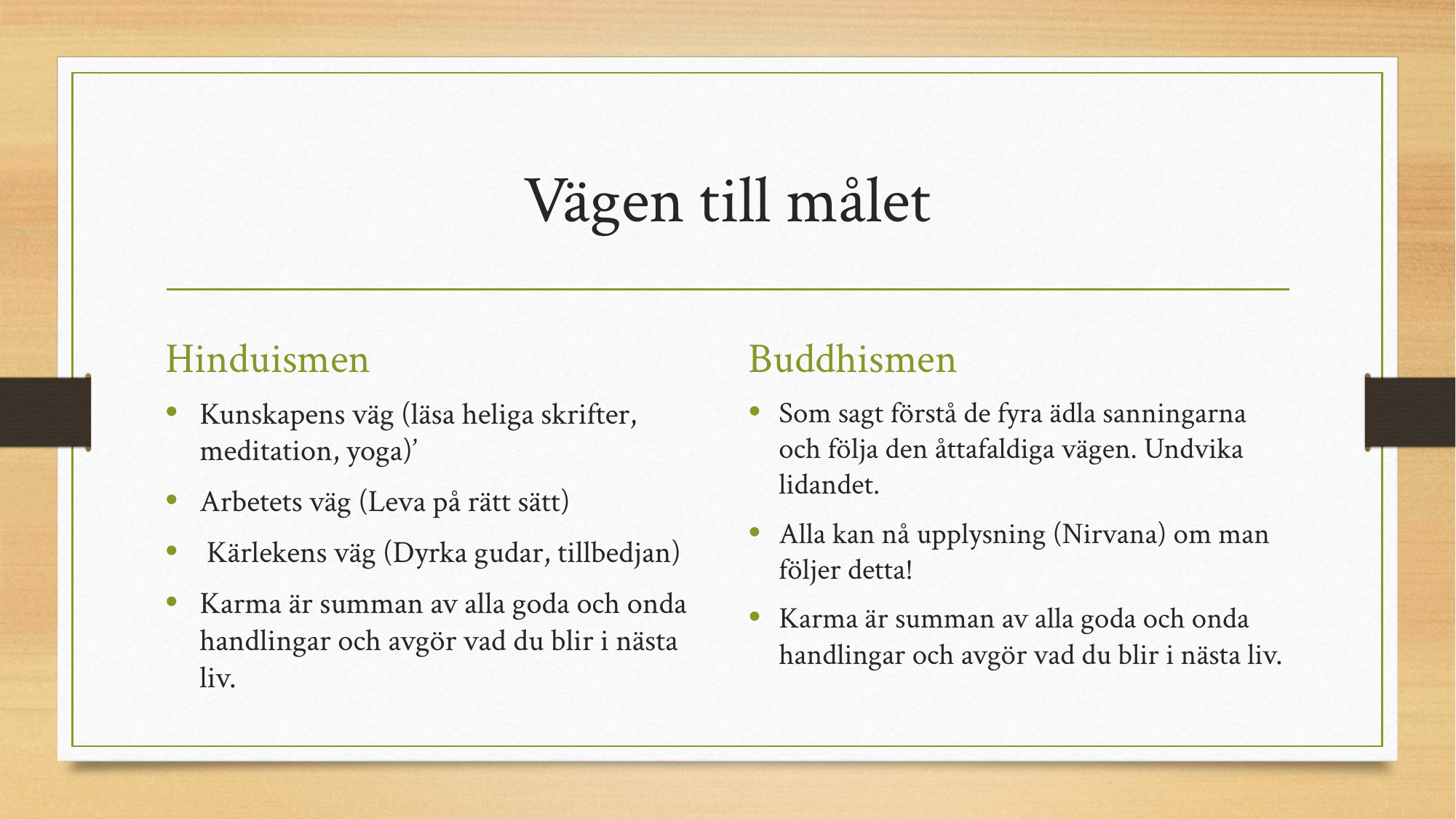

# Vägen till målet
Hinduismen
Buddhismen
Kunskapens väg (läsa heliga skrifter, meditation, yoga)’
Arbetets väg (Leva på rätt sätt)
 Kärlekens väg (Dyrka gudar, tillbedjan)
Karma är summan av alla goda och onda handlingar och avgör vad du blir i nästa liv.
Som sagt förstå de fyra ädla sanningarna och följa den åttafaldiga vägen. Undvika lidandet.
Alla kan nå upplysning (Nirvana) om man följer detta!
Karma är summan av alla goda och onda handlingar och avgör vad du blir i nästa liv.